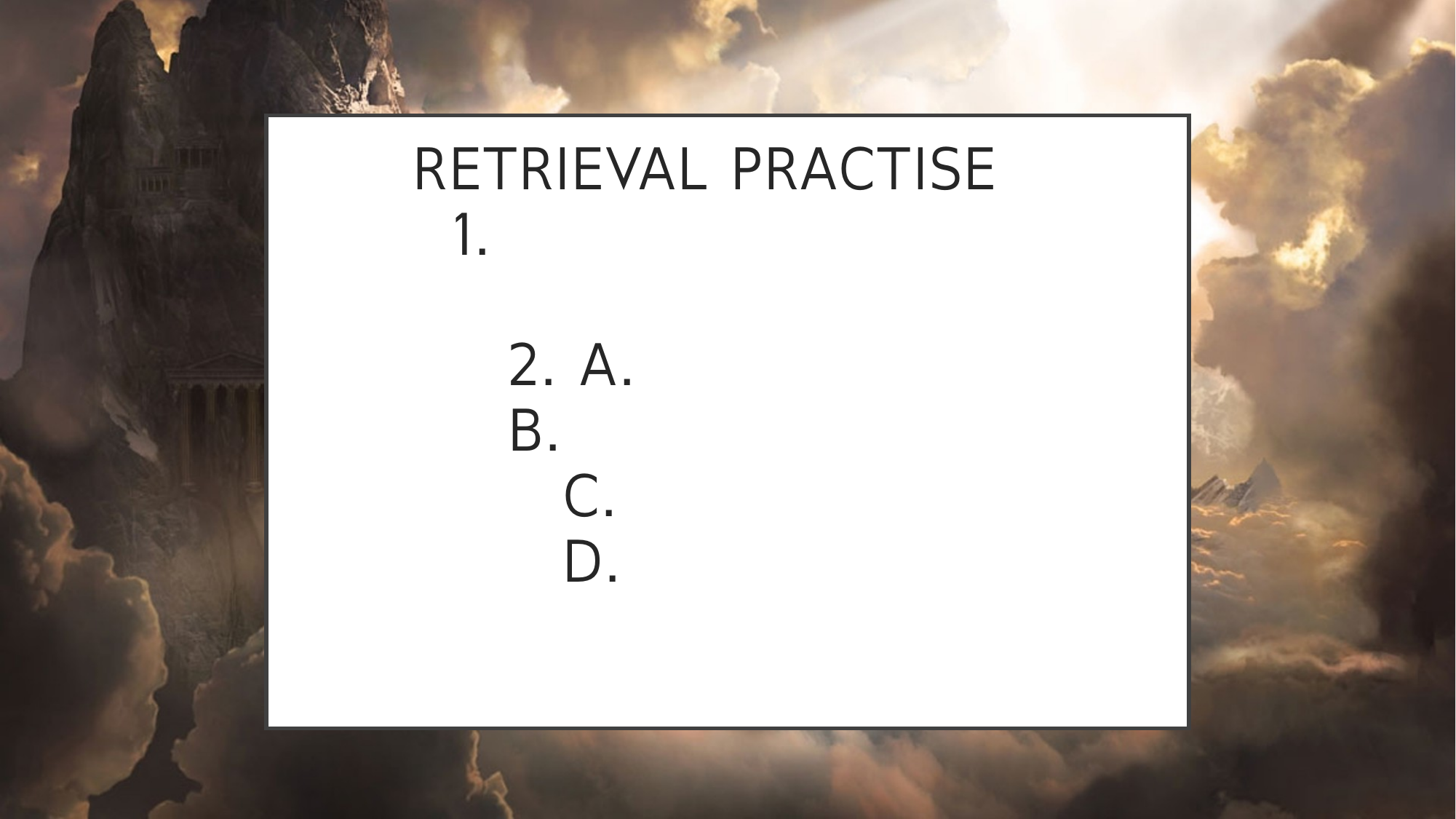

# Retrieval practise 1. 2. a. b. C. D.